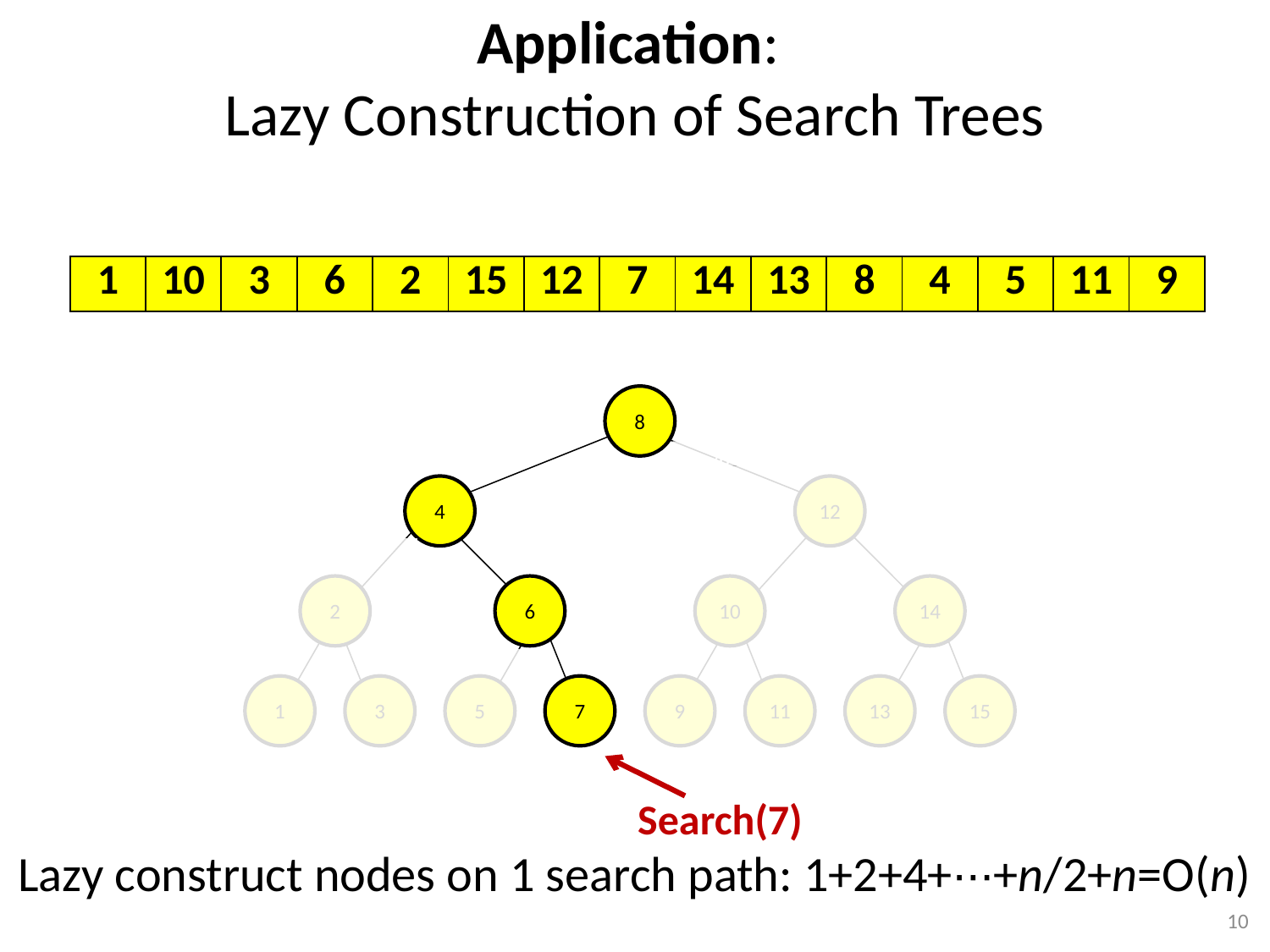

# Application: Lazy Construction of Search Trees
| 1 | 10 | 3 | 6 | 2 | 15 | 12 | 7 | 14 | 13 | 8 | 4 | 5 | 11 | 9 |
| --- | --- | --- | --- | --- | --- | --- | --- | --- | --- | --- | --- | --- | --- | --- |
8
4
12
2
6
10
14
1
3
5
7
9
11
13
15
%
%

Search(7)
Lazy construct nodes on 1 search path: 1+2+4+∙∙∙+n/2+n=O(n)
10